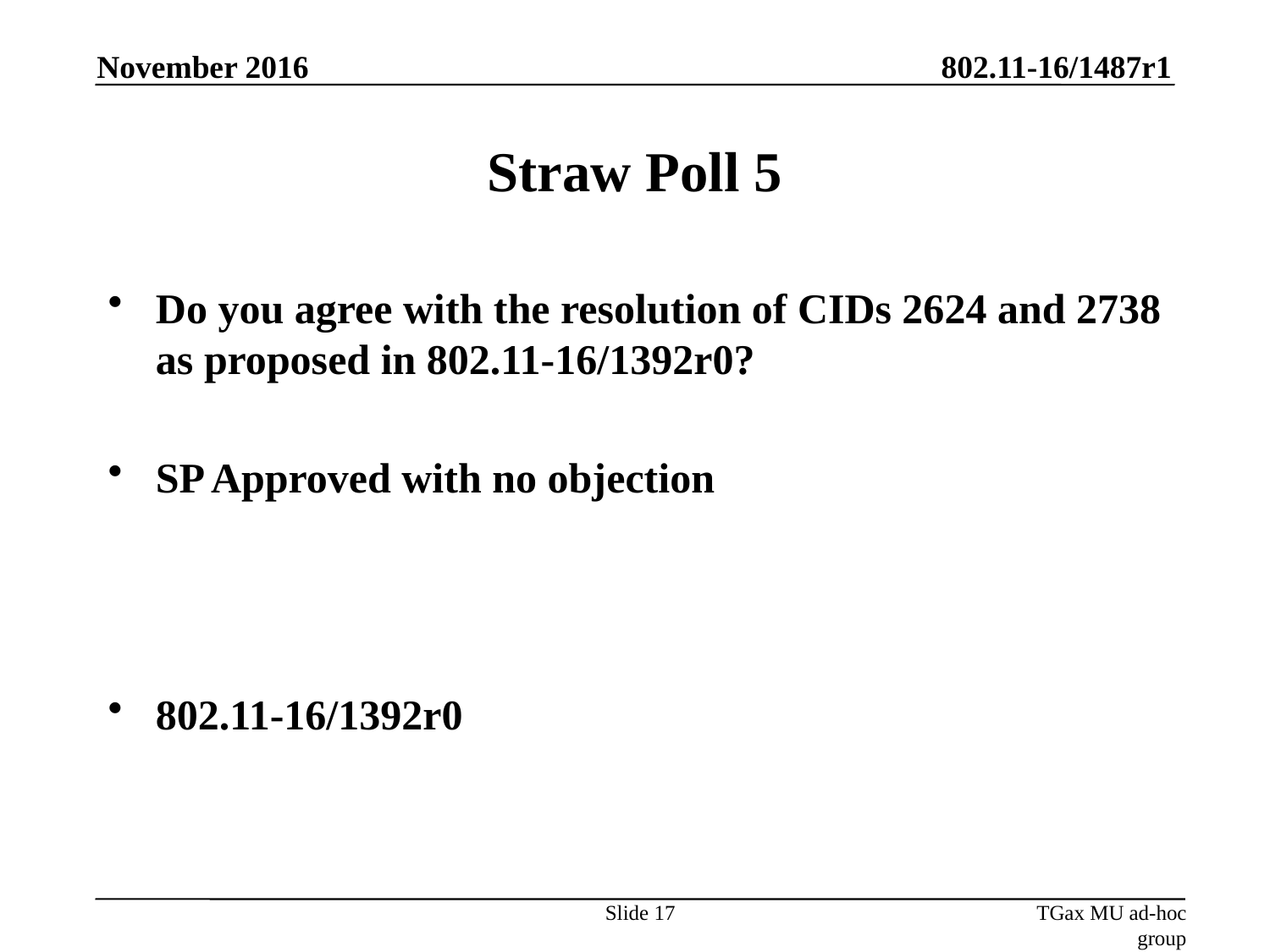

November 2016
# Straw Poll 5
Do you agree with the resolution of CIDs 2624 and 2738 as proposed in 802.11-16/1392r0?

SP Approved with no objection

802.11-16/1392r0

Slide 17
TGax MU ad-hoc group